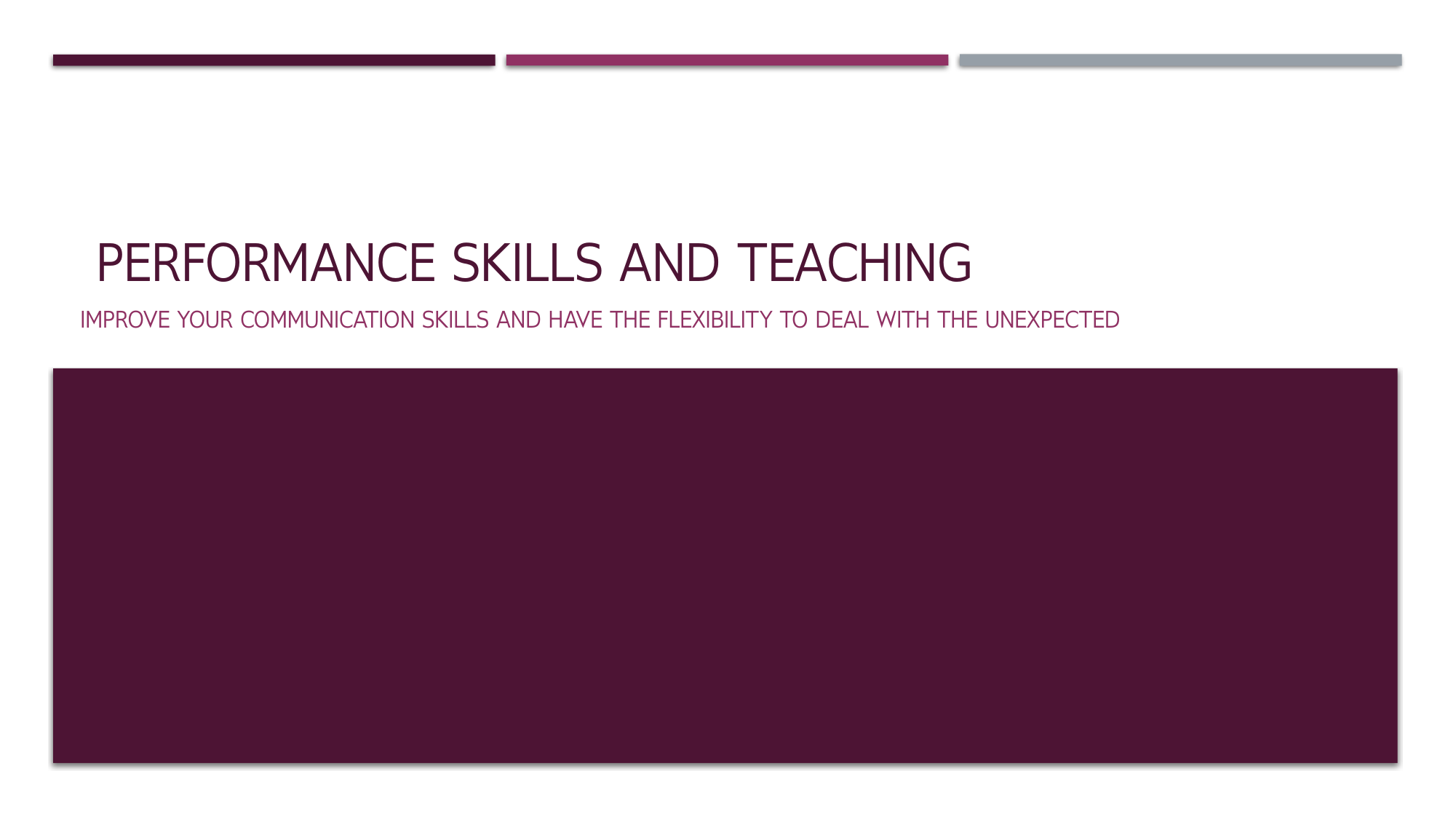

# Performance skills and teaching
improve your communication skills and have the flexibility to deal with the unexpected